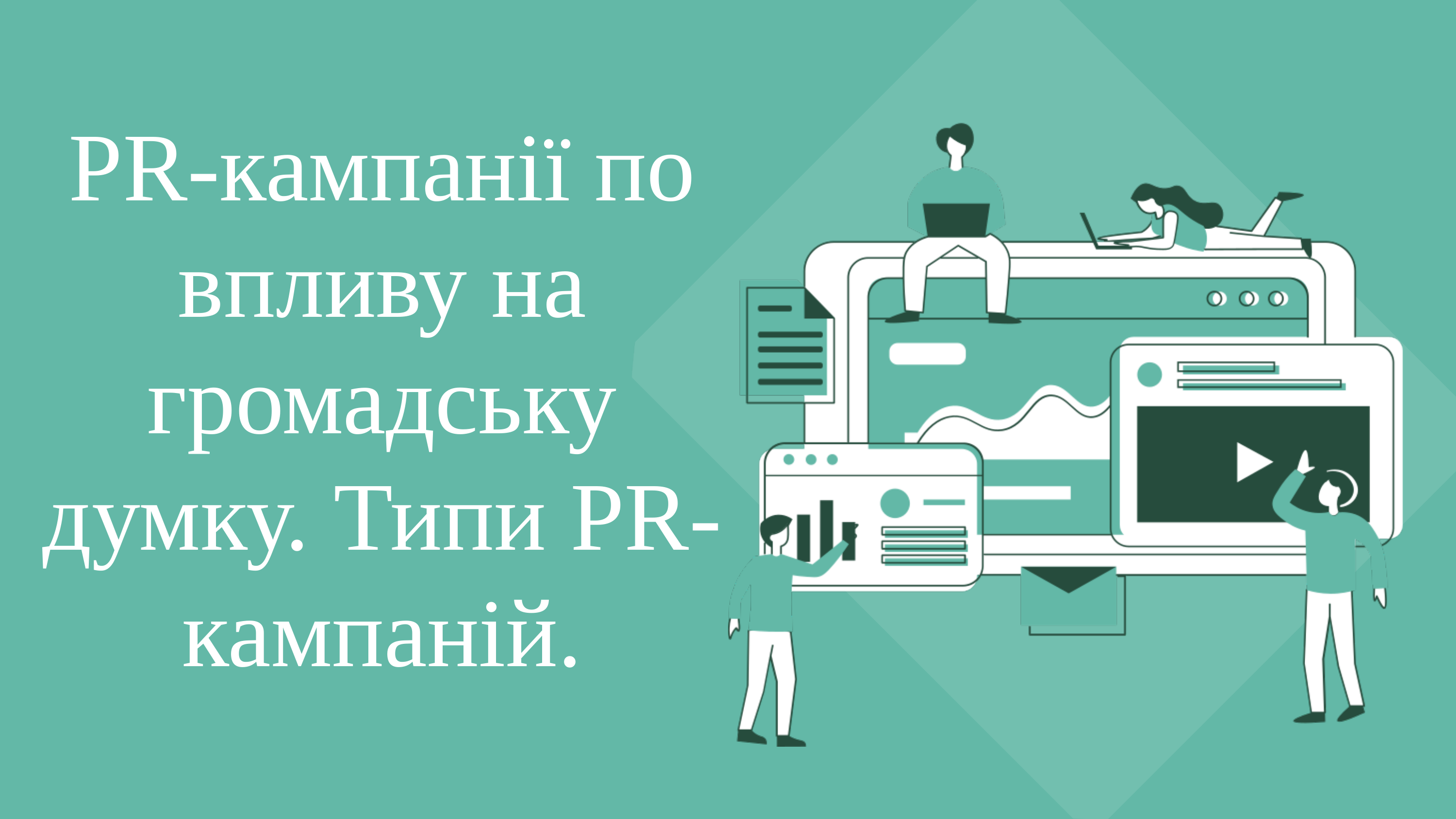

PR-кампанії по впливу на громадську думку. Типи PR-кампаній.